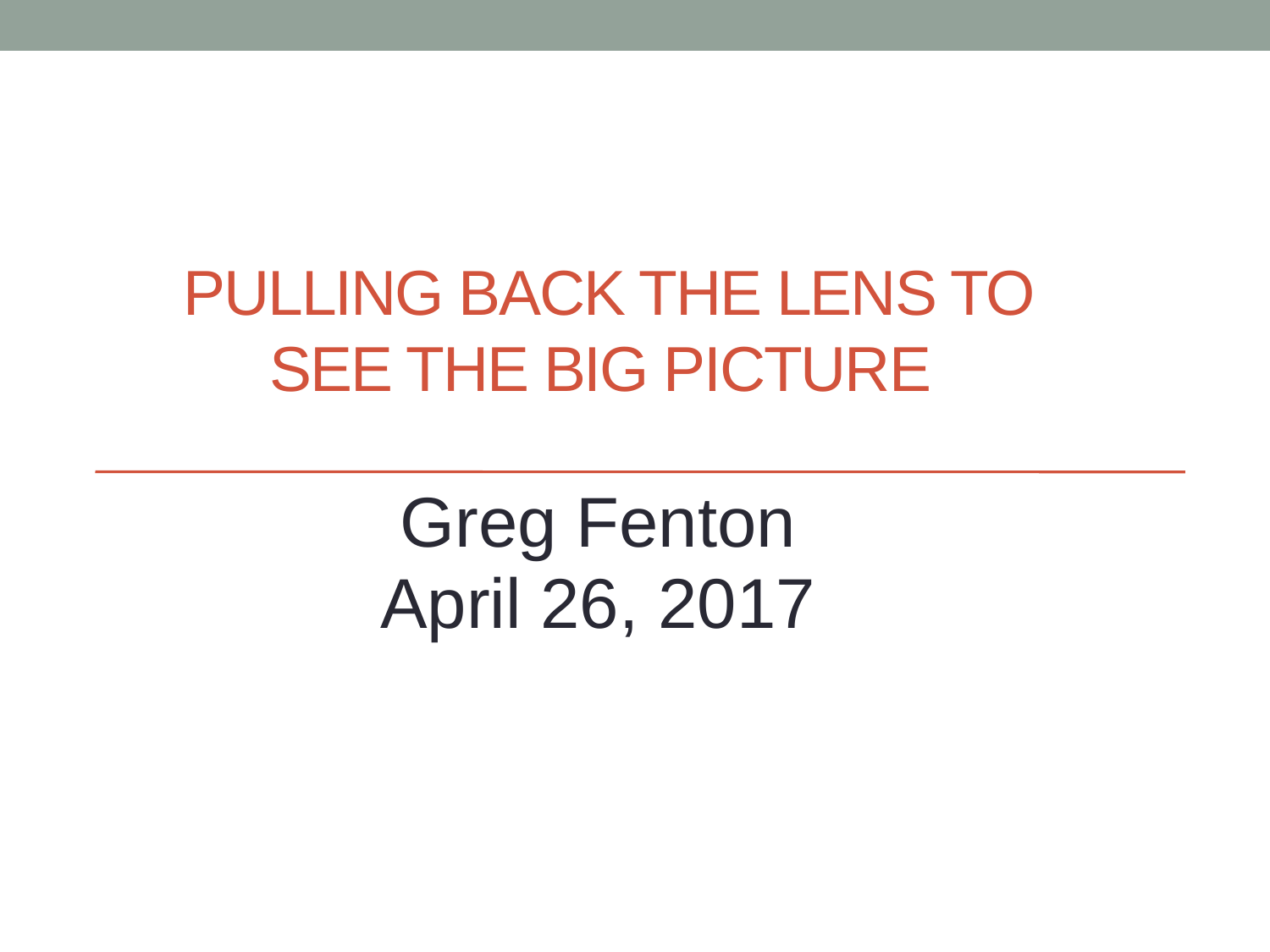

# Pulling Back the Lens to See the Big Picture
Greg Fenton
April 26, 2017